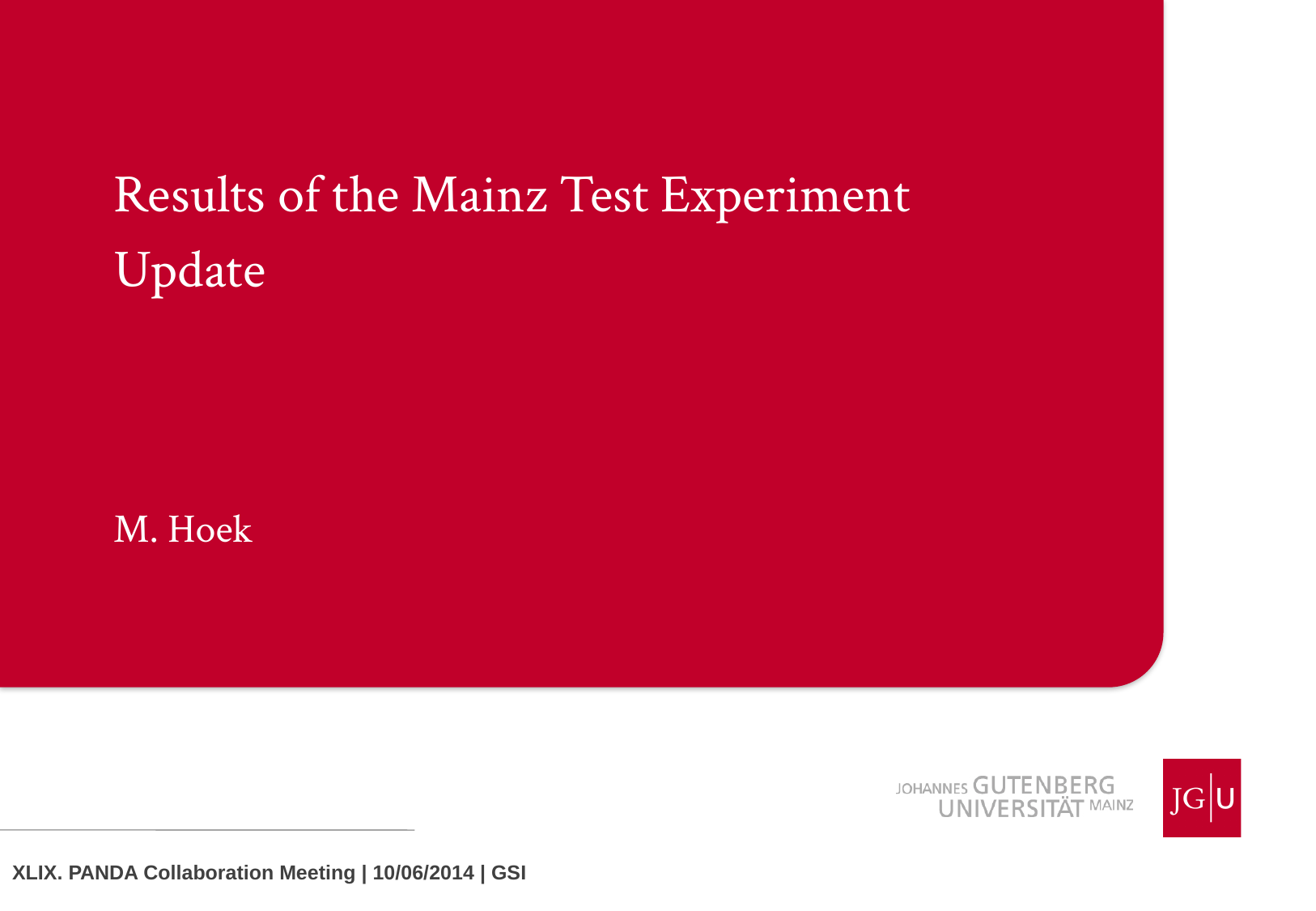

Results of the Mainz Test Experiment
Update
M. Hoek
XLIX. PANDA Collaboration Meeting | 10/06/2014 | GSI